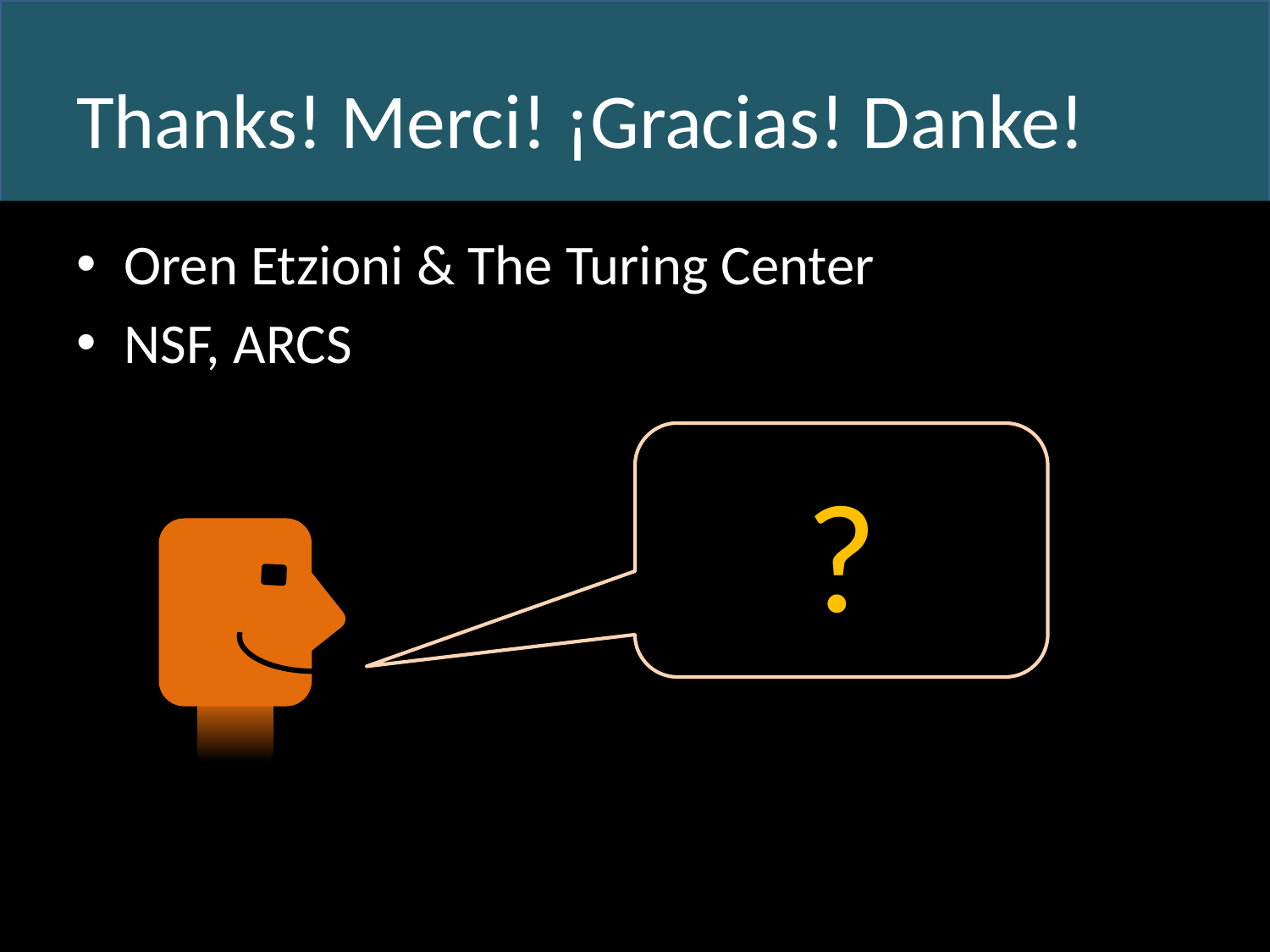

# Thanks! Merci! ¡Gracias! Danke!
Oren Etzioni & The Turing Center
NSF, ARCS
?